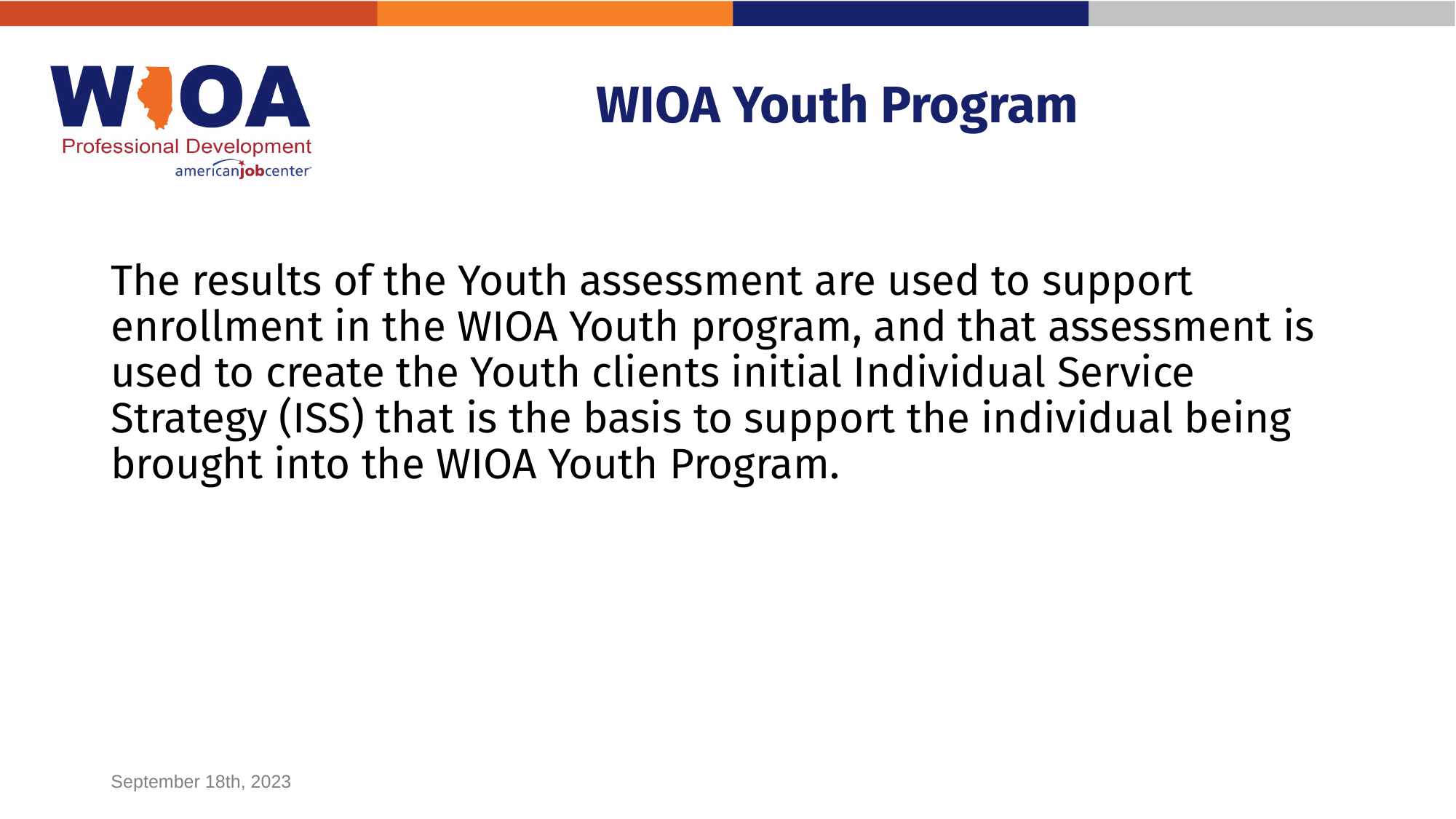

# WIOA Youth Program
The results of the Youth assessment are used to support enrollment in the WIOA Youth program, and that assessment is used to create the Youth clients initial Individual Service Strategy (ISS) that is the basis to support the individual being brought into the WIOA Youth Program.

September 18th, 2023